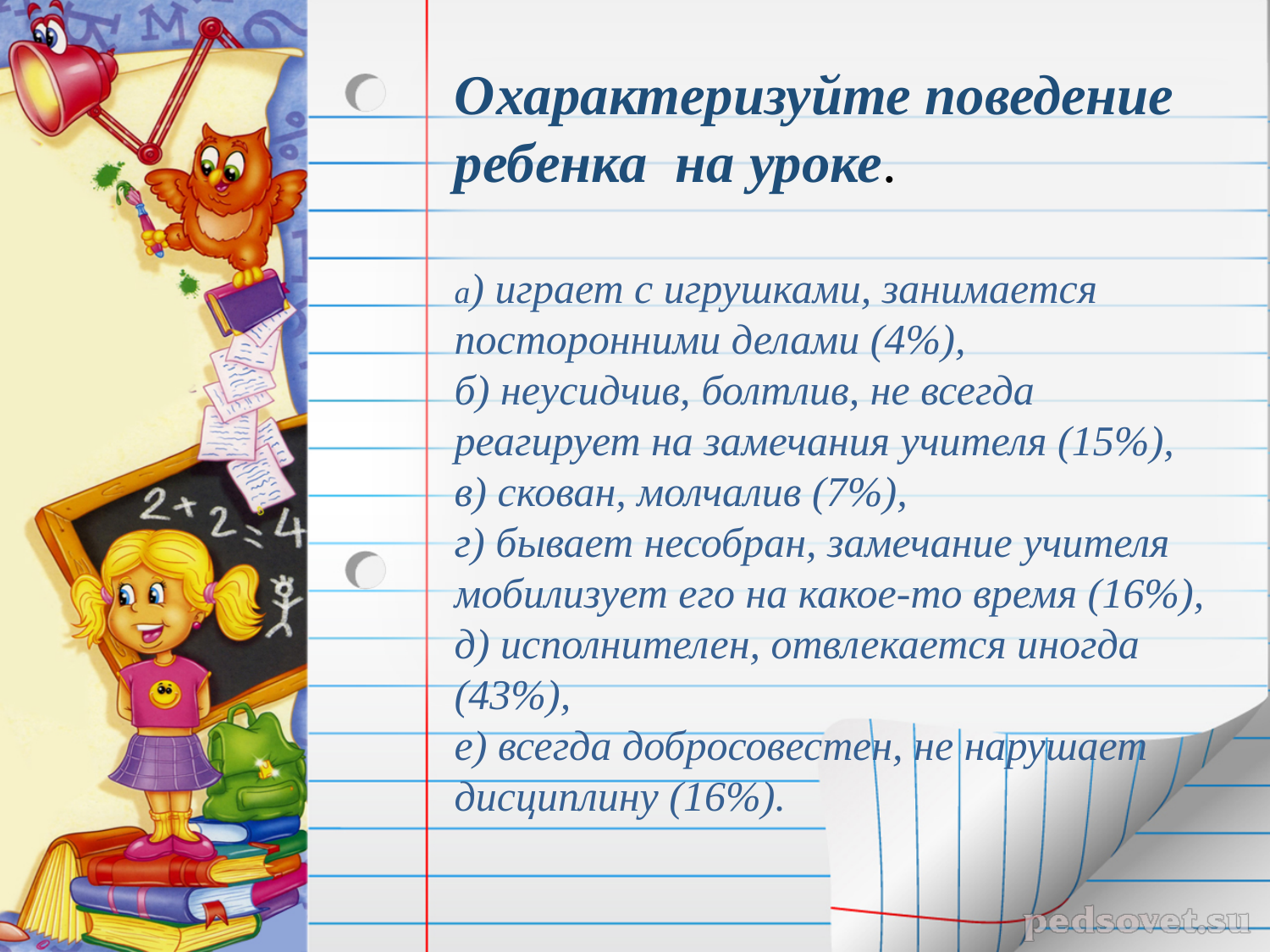

Охарактеризуйте поведение ребенка  на уроке.
а) играет с игрушками, занимается посторонними делами (4%),
б) неусидчив, болтлив, не всегда реагирует на замечания учителя (15%),
в) скован, молчалив (7%),
г) бывает несобран, замечание учителя мобилизует его на какое-то время (16%),
д) исполнителен, отвлекается иногда (43%),
е) всегда добросовестен, не нарушает дисциплину (16%).